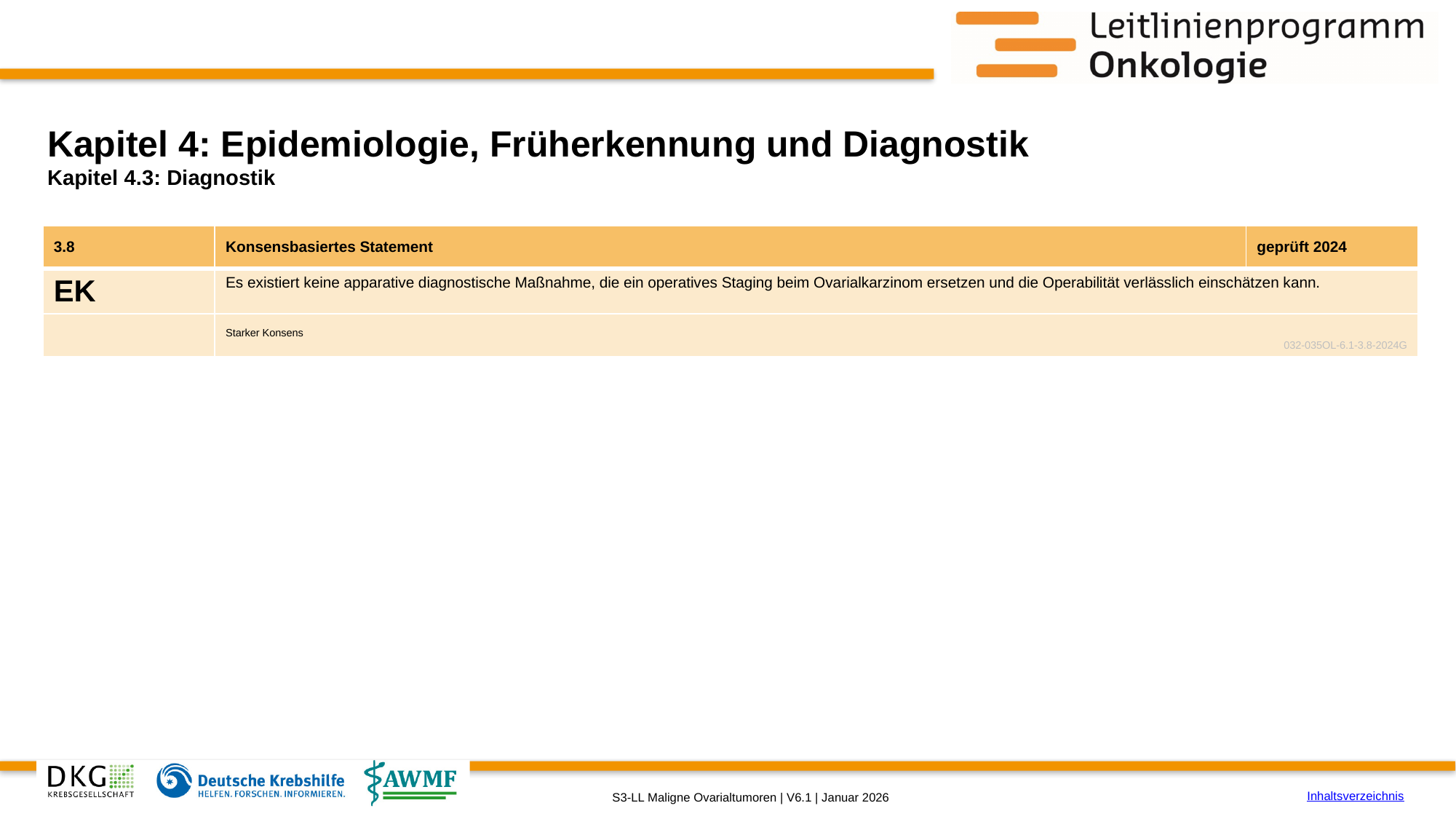

# Kapitel 4: Epidemiologie, Früherkennung und Diagnostik
Kapitel 4.3: Diagnostik
| 3.8 | Konsensbasiertes Statement | geprüft 2024 |
| --- | --- | --- |
| EK | Es existiert keine apparative diagnostische Maßnahme, die ein operatives Staging beim Ovarialkarzinom ersetzen und die Operabilität verlässlich einschätzen kann. |  |
|  | Starker Konsens 032-035OL-6.1-3.8-2024G |  |
Inhaltsverzeichnis
S3-LL Maligne Ovarialtumoren | V6.1 | Januar 2026